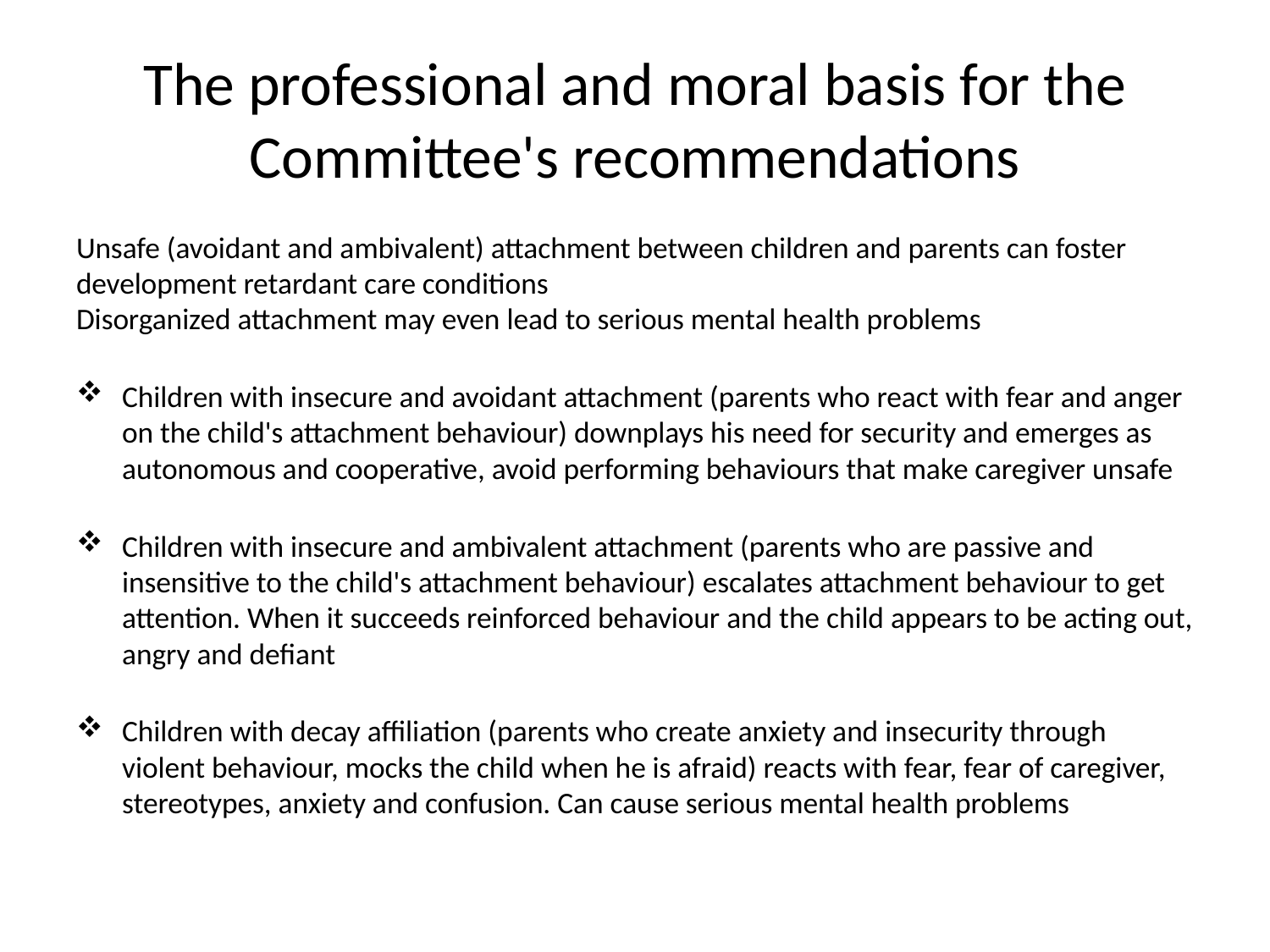

# The professional and moral basis for the Committee's recommendations
Unsafe (avoidant and ambivalent) attachment between children and parents can foster development retardant care conditions
Disorganized attachment may even lead to serious mental health problems
Children with insecure and avoidant attachment (parents who react with fear and anger on the child's attachment behaviour) downplays his need for security and emerges as autonomous and cooperative, avoid performing behaviours that make caregiver unsafe
Children with insecure and ambivalent attachment (parents who are passive and insensitive to the child's attachment behaviour) escalates attachment behaviour to get attention. When it succeeds reinforced behaviour and the child appears to be acting out, angry and defiant
Children with decay affiliation (parents who create anxiety and insecurity through violent behaviour, mocks the child when he is afraid) reacts with fear, fear of caregiver, stereotypes, anxiety and confusion. Can cause serious mental health problems